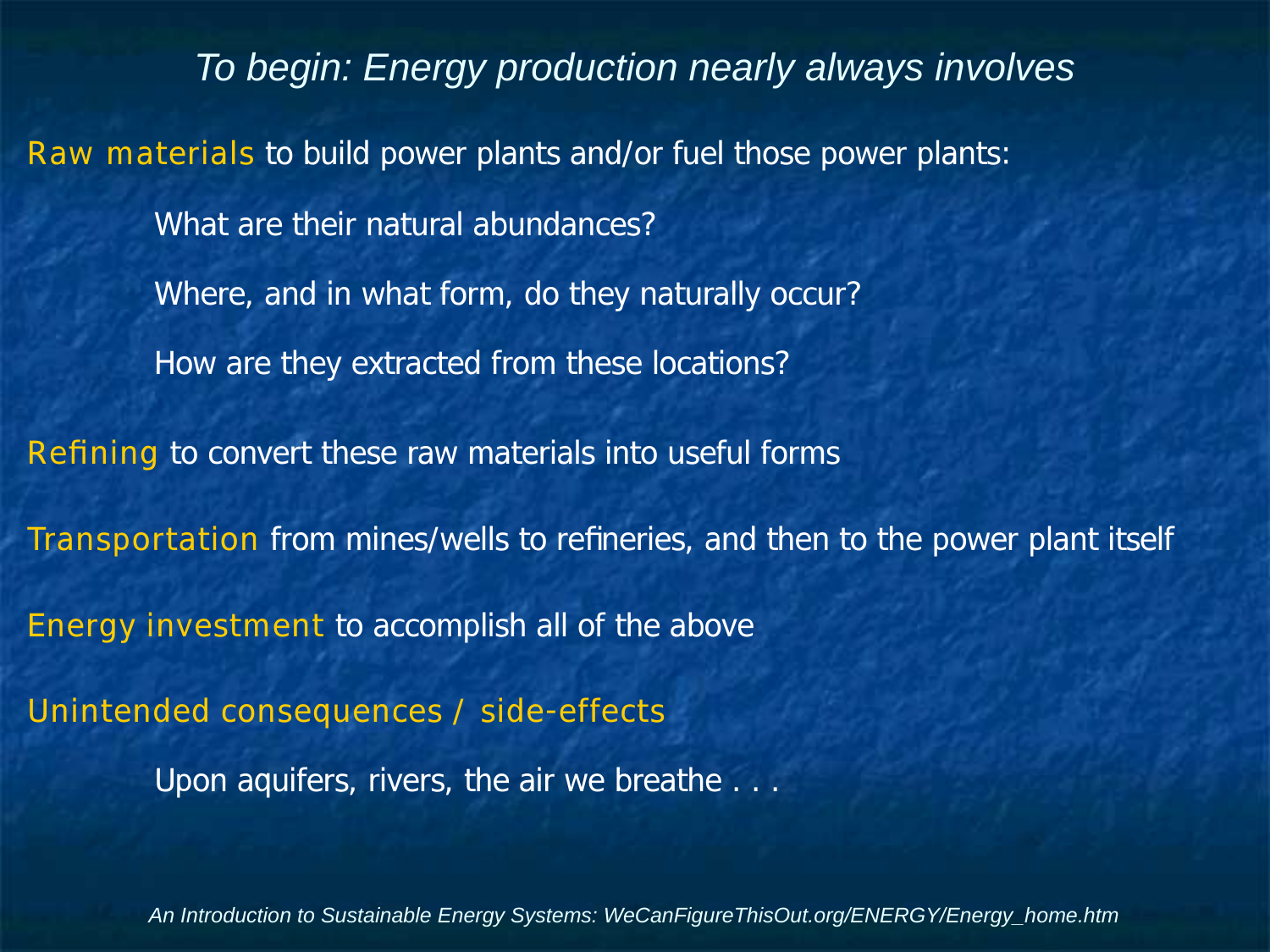

# To begin: Energy production nearly always involves
Raw materials to build power plants and/or fuel those power plants:

	What are their natural abundances?

	Where, and in what form, do they naturally occur?

	How are they extracted from these locations?

Refining to convert these raw materials into useful forms

Transportation from mines/wells to refineries, and then to the power plant itself

Energy investment to accomplish all of the above

Unintended consequences / side-effects

	Upon aquifers, rivers, the air we breathe . . .
An Introduction to Sustainable Energy Systems: WeCanFigureThisOut.org/ENERGY/Energy_home.htm